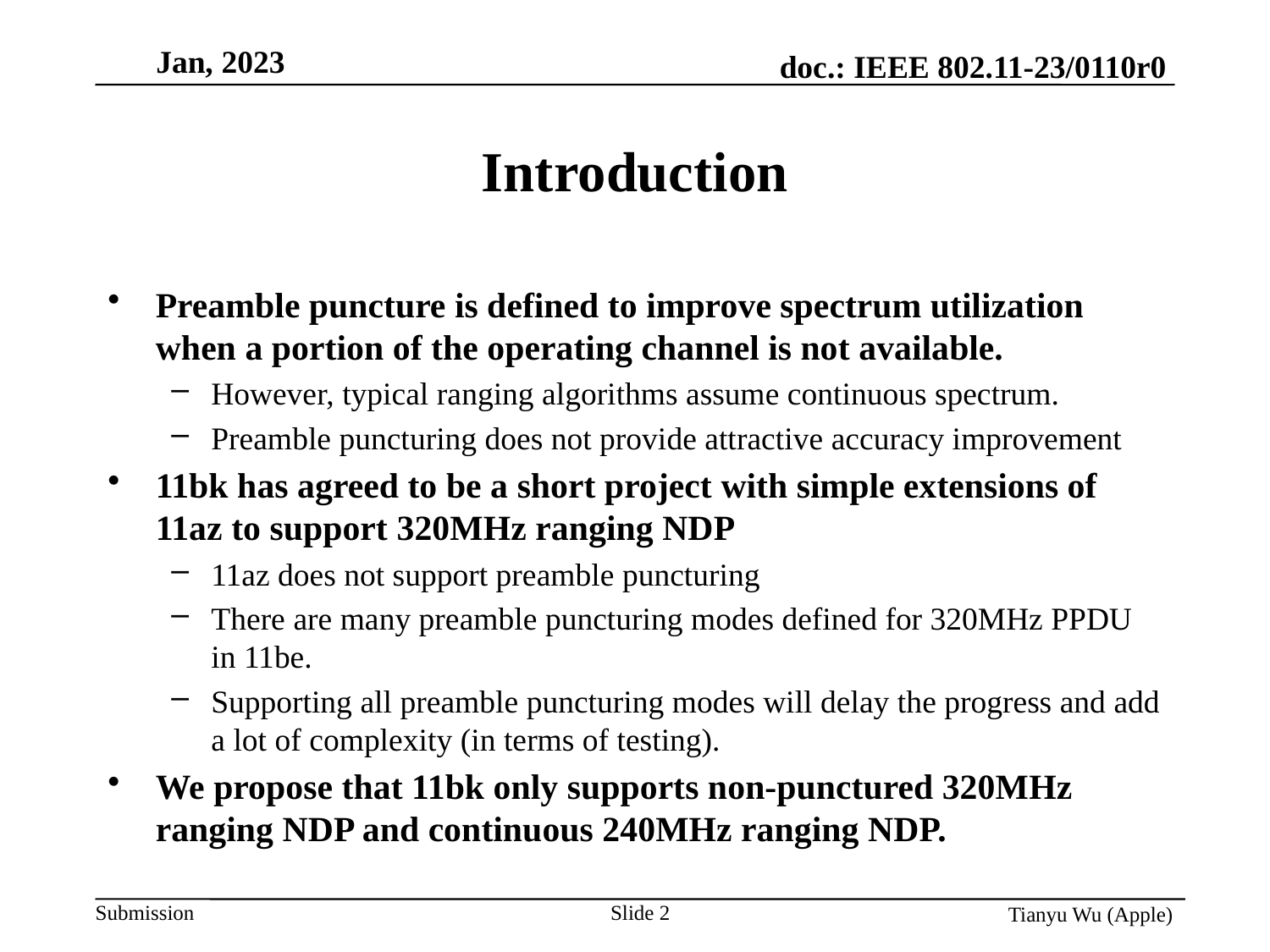

# Introduction
Preamble puncture is defined to improve spectrum utilization when a portion of the operating channel is not available.
However, typical ranging algorithms assume continuous spectrum.
Preamble puncturing does not provide attractive accuracy improvement
11bk has agreed to be a short project with simple extensions of 11az to support 320MHz ranging NDP
11az does not support preamble puncturing
There are many preamble puncturing modes defined for 320MHz PPDU in 11be.
Supporting all preamble puncturing modes will delay the progress and add a lot of complexity (in terms of testing).
We propose that 11bk only supports non-punctured 320MHz ranging NDP and continuous 240MHz ranging NDP.
Slide 2